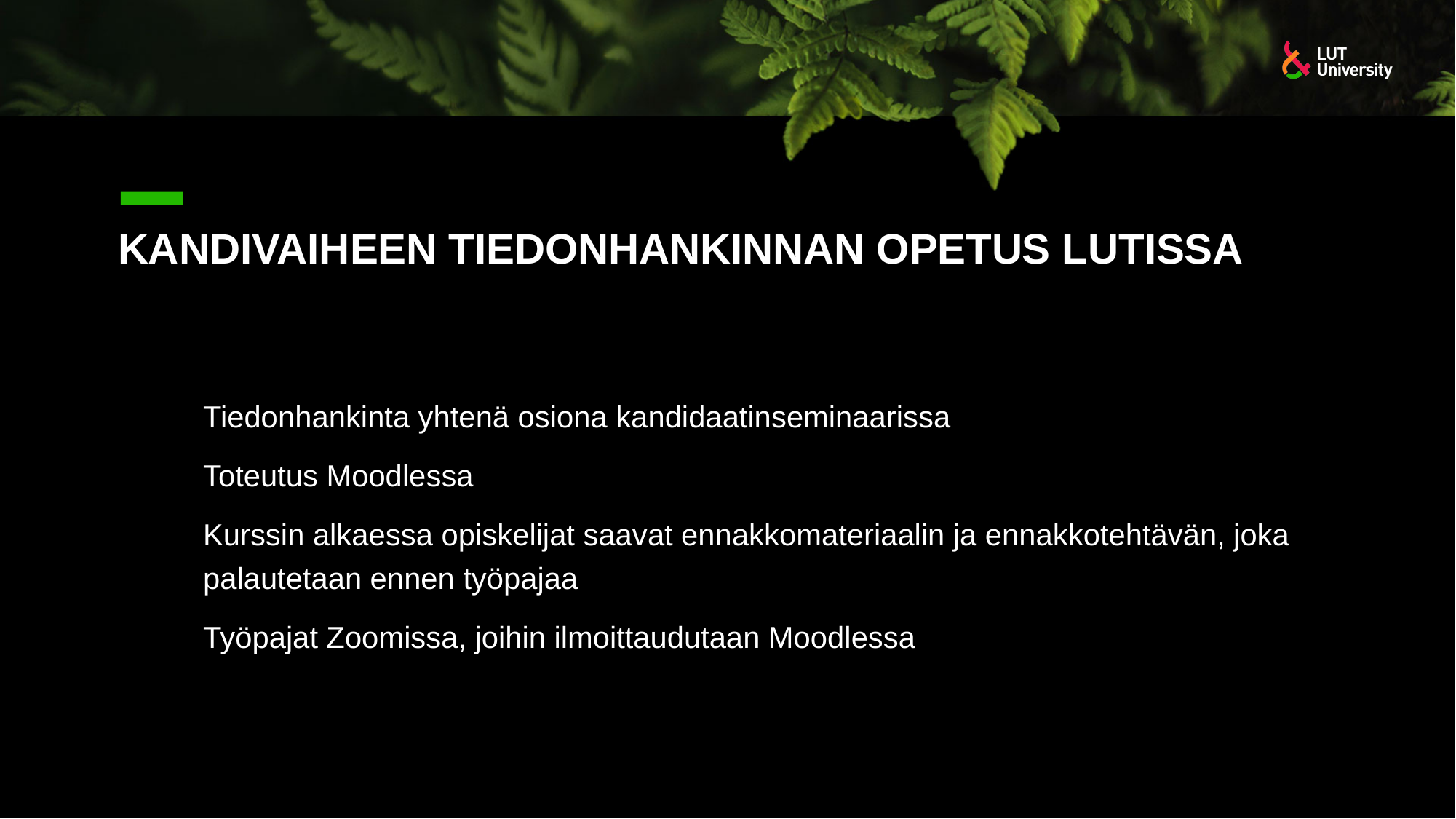

# Kandivaiheen tiedonhankinnan opetus LUTissa
Tiedonhankinta yhtenä osiona kandidaatinseminaarissa
Toteutus Moodlessa
Kurssin alkaessa opiskelijat saavat ennakkomateriaalin ja ennakkotehtävän, joka palautetaan ennen työpajaa
Työpajat Zoomissa, joihin ilmoittaudutaan Moodlessa